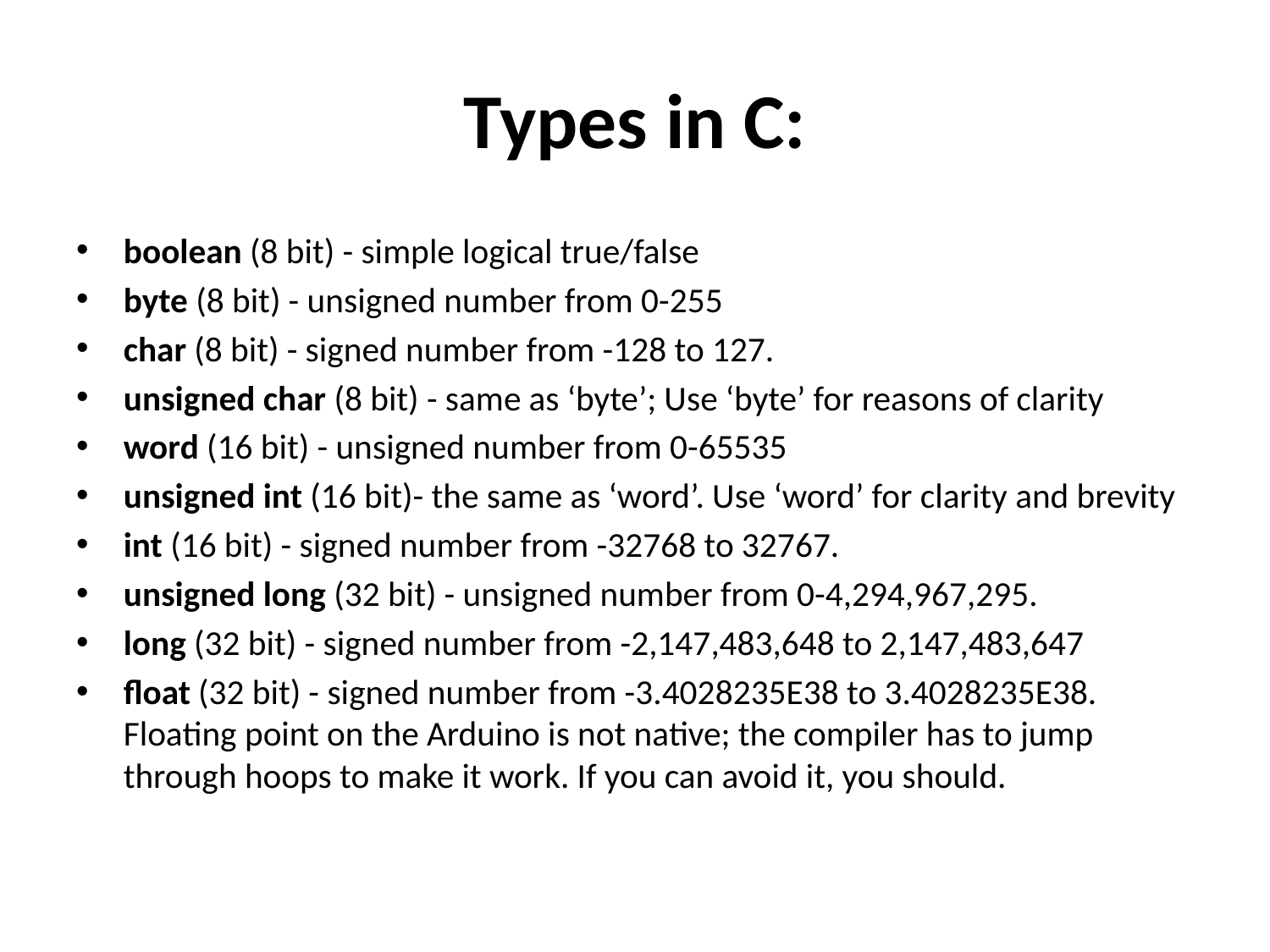

# Types in C:
boolean (8 bit) - simple logical true/false
byte (8 bit) - unsigned number from 0-255
char (8 bit) - signed number from -128 to 127.
unsigned char (8 bit) - same as ‘byte’; Use ‘byte’ for reasons of clarity
word (16 bit) - unsigned number from 0-65535
unsigned int (16 bit)- the same as ‘word’. Use ‘word’ for clarity and brevity
int (16 bit) - signed number from -32768 to 32767.
unsigned long (32 bit) - unsigned number from 0-4,294,967,295.
long (32 bit) - signed number from -2,147,483,648 to 2,147,483,647
float (32 bit) - signed number from -3.4028235E38 to 3.4028235E38. Floating point on the Arduino is not native; the compiler has to jump through hoops to make it work. If you can avoid it, you should.